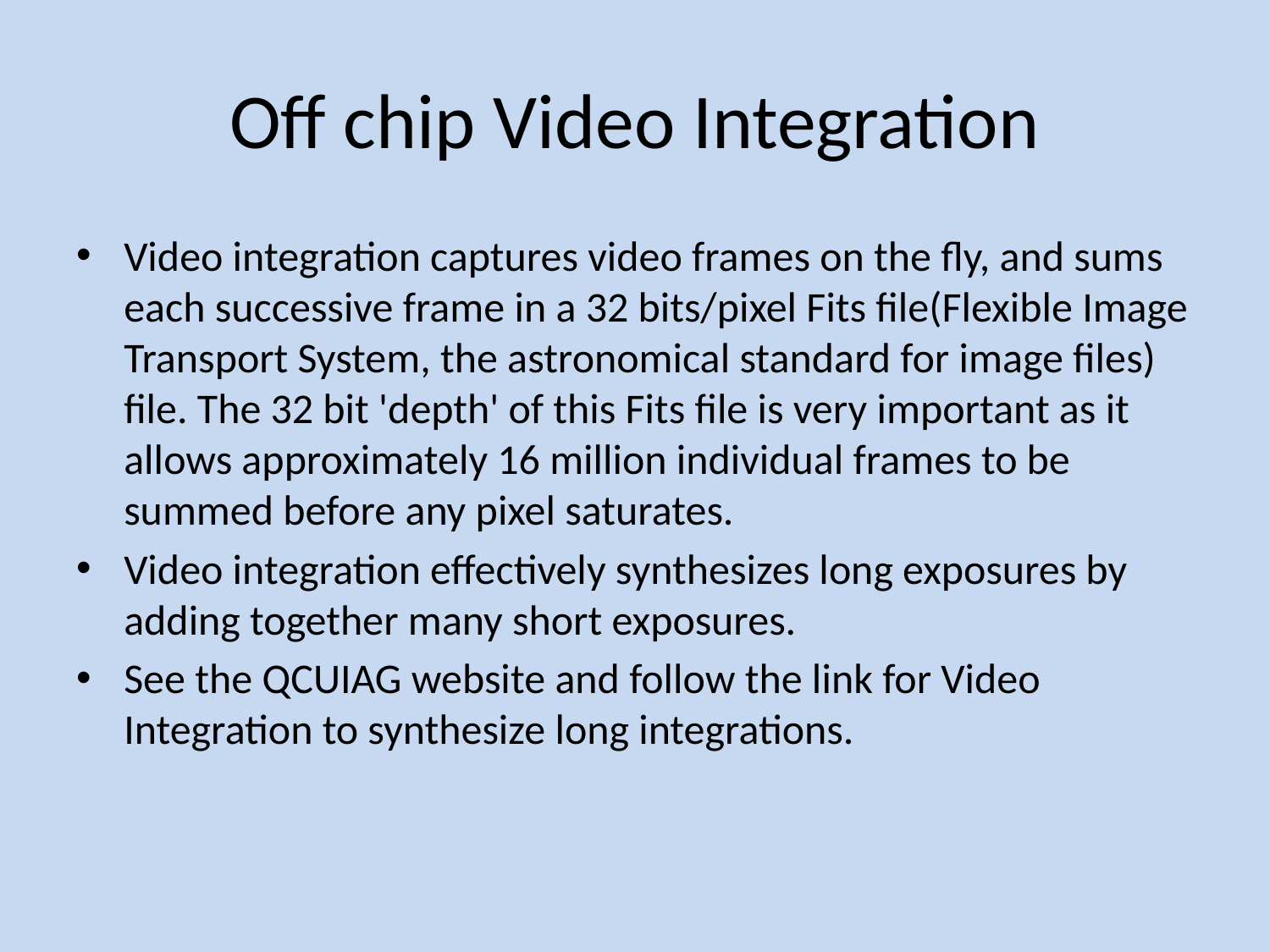

# Off chip Video Integration
Video integration captures video frames on the fly, and sums each successive frame in a 32 bits/pixel Fits file(Flexible Image Transport System, the astronomical standard for image files) file. The 32 bit 'depth' of this Fits file is very important as it allows approximately 16 million individual frames to be summed before any pixel saturates.
Video integration effectively synthesizes long exposures by adding together many short exposures.
See the QCUIAG website and follow the link for Video Integration to synthesize long integrations.